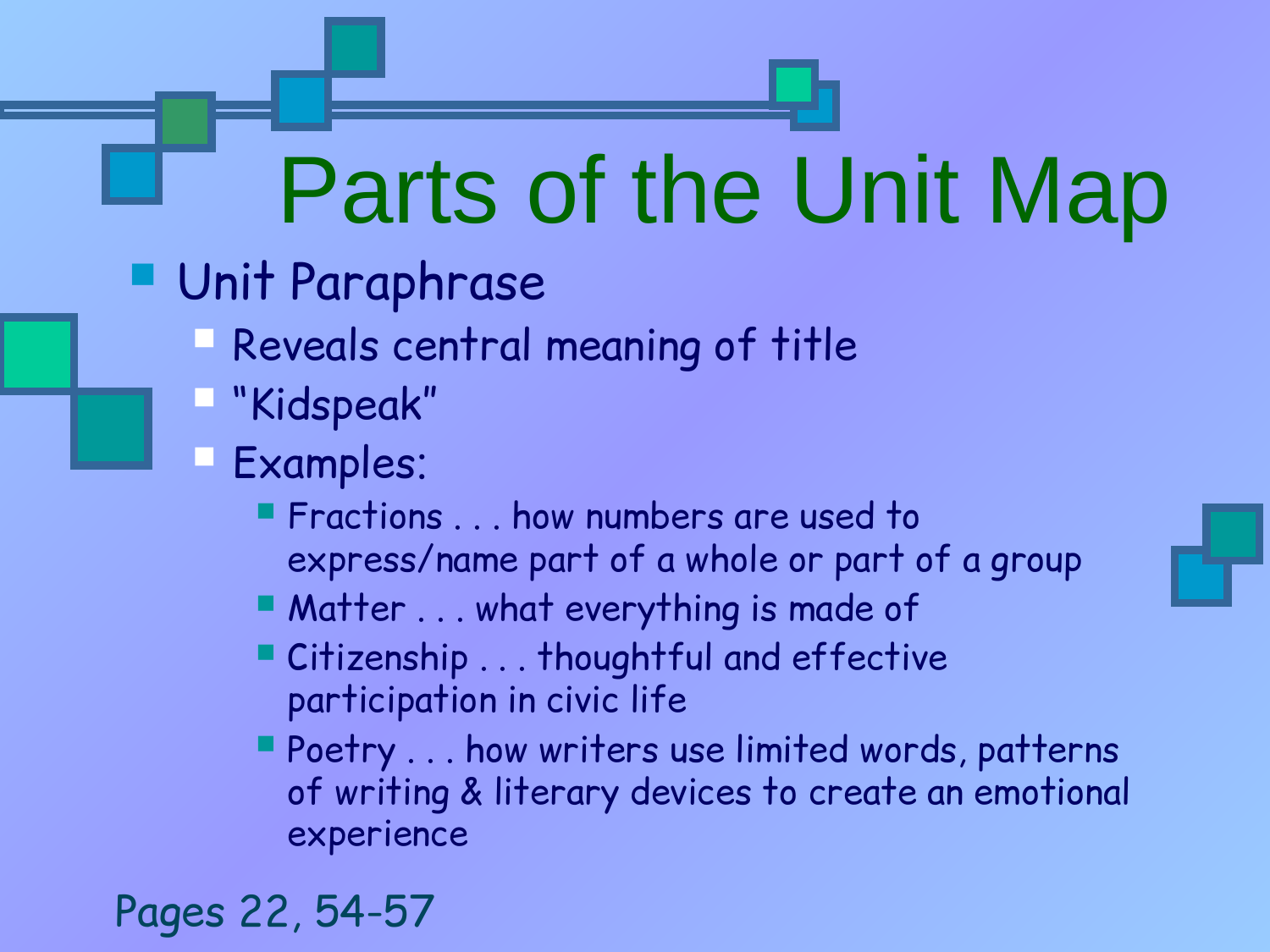

# Parts of the Unit Map
Unit Paraphrase
Reveals central meaning of title
“Kidspeak”
Examples:
Fractions . . . how numbers are used to express/name part of a whole or part of a group
Matter . . . what everything is made of
Citizenship . . . thoughtful and effective participation in civic life
Poetry . . . how writers use limited words, patterns of writing & literary devices to create an emotional experience

Pages 22, 54-57